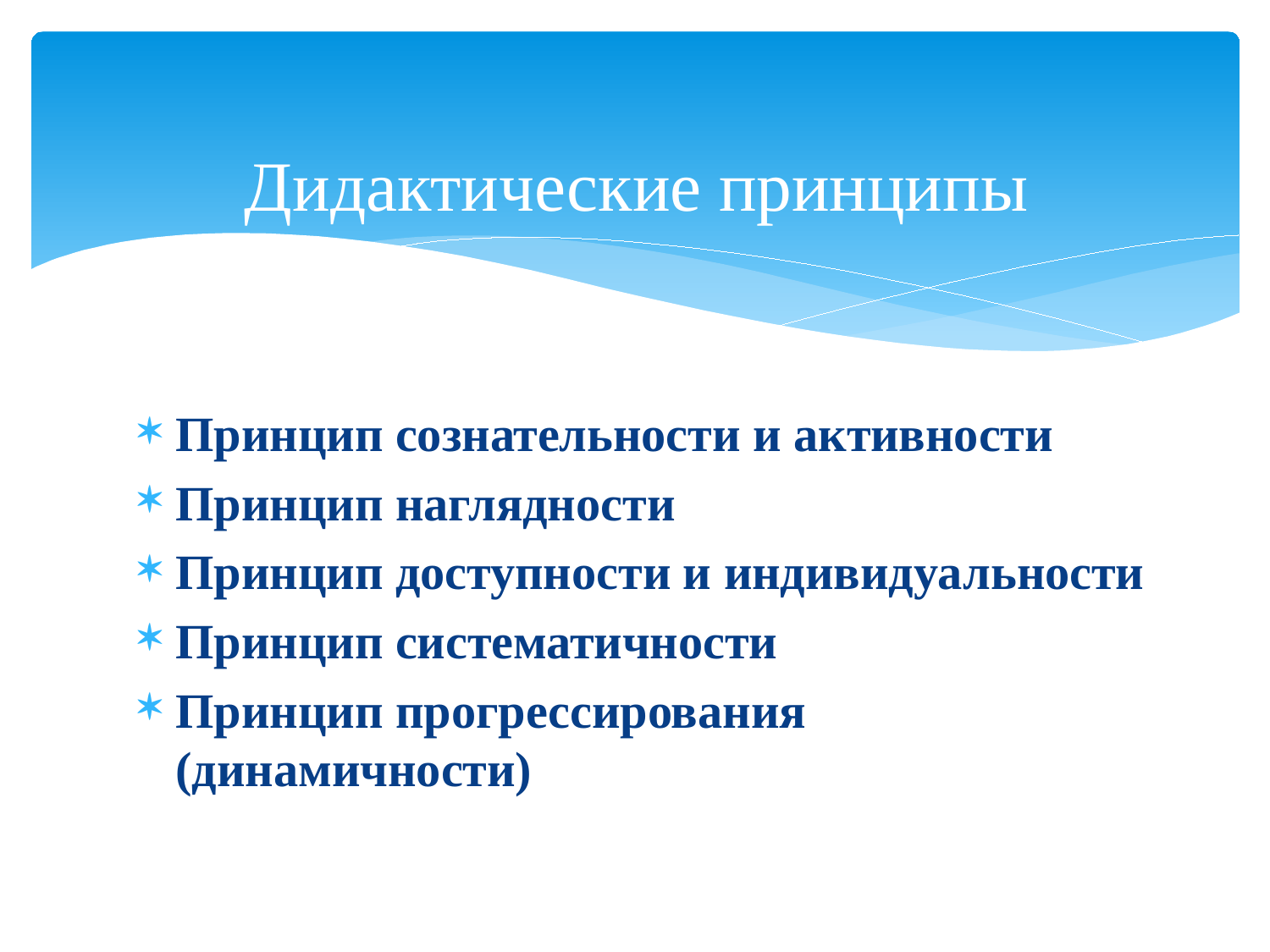

# Дидактические принципы
Принцип сознательности и активности
Принцип наглядности
Принцип доступности и индивидуальности
Принцип систематичности
Принцип прогрессирования (динамичности)